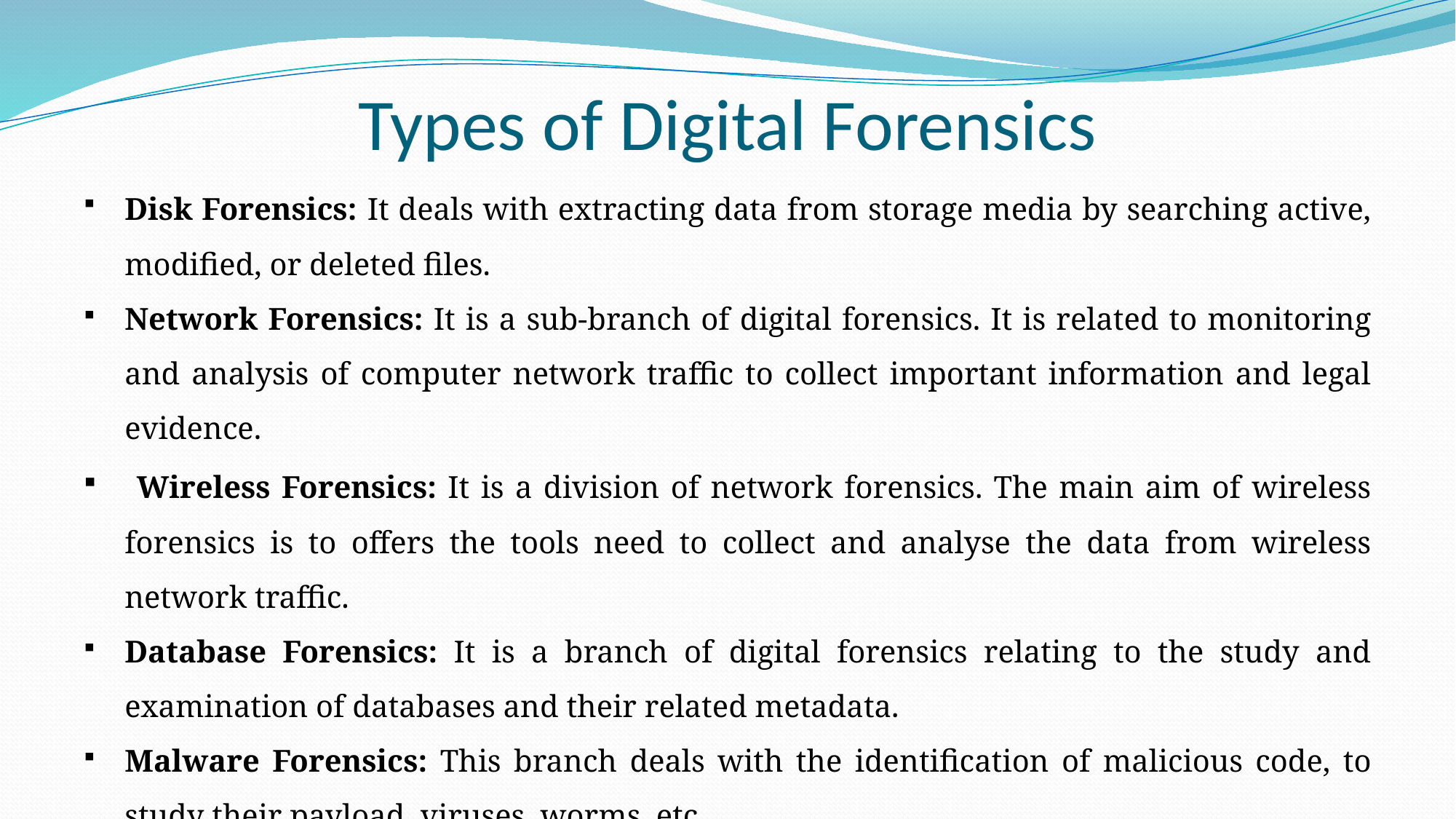

# Types of Digital Forensics
Disk Forensics: It deals with extracting data from storage media by searching active, modified, or deleted files.
Network Forensics: It is a sub-branch of digital forensics. It is related to monitoring and analysis of computer network traffic to collect important information and legal evidence.
 Wireless Forensics: It is a division of network forensics. The main aim of wireless forensics is to offers the tools need to collect and analyse the data from wireless network traffic.
Database Forensics: It is a branch of digital forensics relating to the study and examination of databases and their related metadata.
Malware Forensics: This branch deals with the identification of malicious code, to study their payload, viruses, worms, etc.